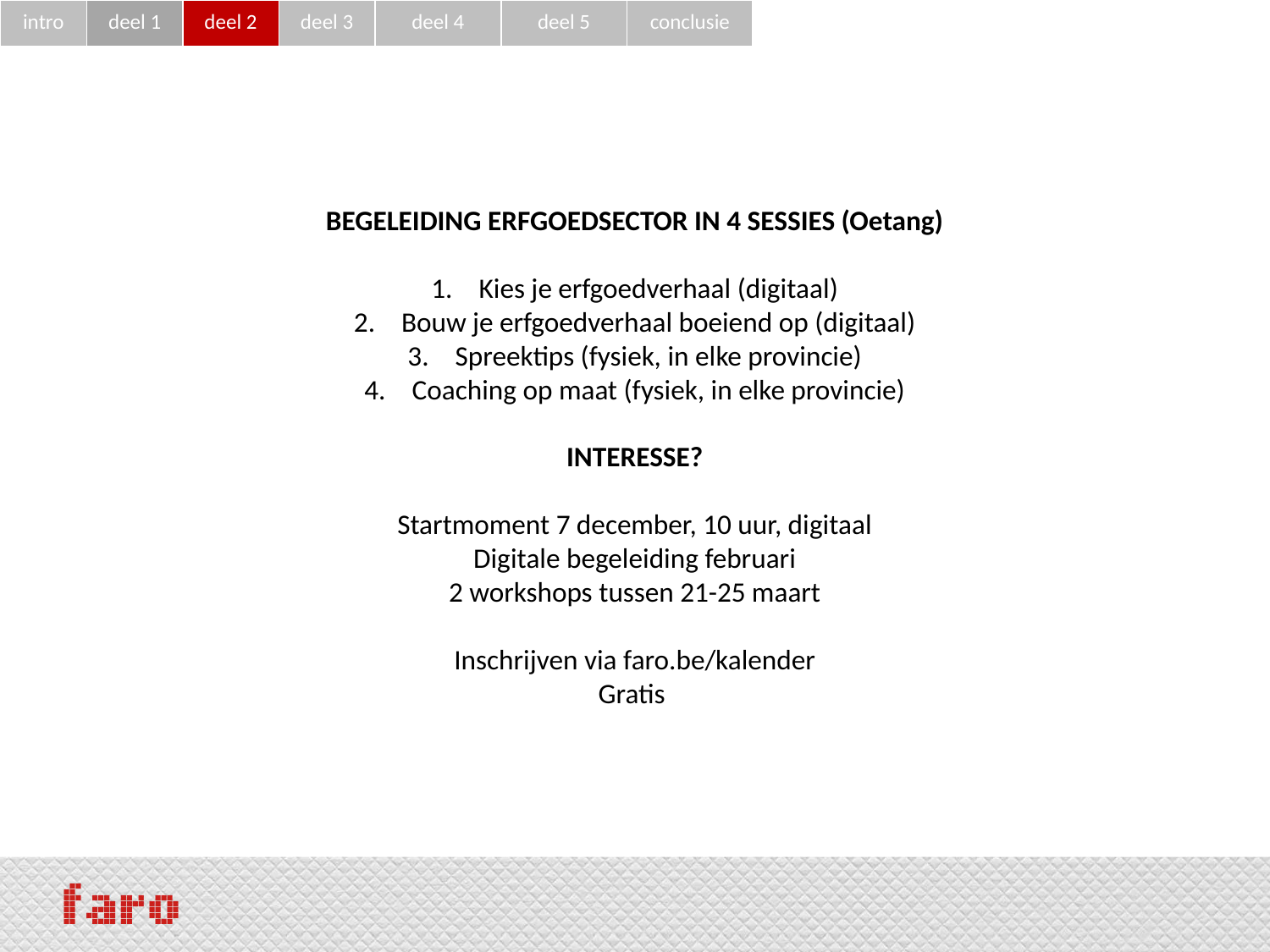

| intro | deel 1 | deel 2 | deel 3 | deel 4 | deel 5 | conclusie |
| --- | --- | --- | --- | --- | --- | --- |
BEGELEIDING ERFGOEDSECTOR IN 4 SESSIES (Oetang)

Kies je erfgoedverhaal (digitaal)
Bouw je erfgoedverhaal boeiend op (digitaal)
Spreektips (fysiek, in elke provincie)
Coaching op maat (fysiek, in elke provincie)

INTERESSE?

Startmoment 7 december, 10 uur, digitaal
Digitale begeleiding februari
2 workshops tussen 21-25 maart

Inschrijven via faro.be/kalender
Gratis